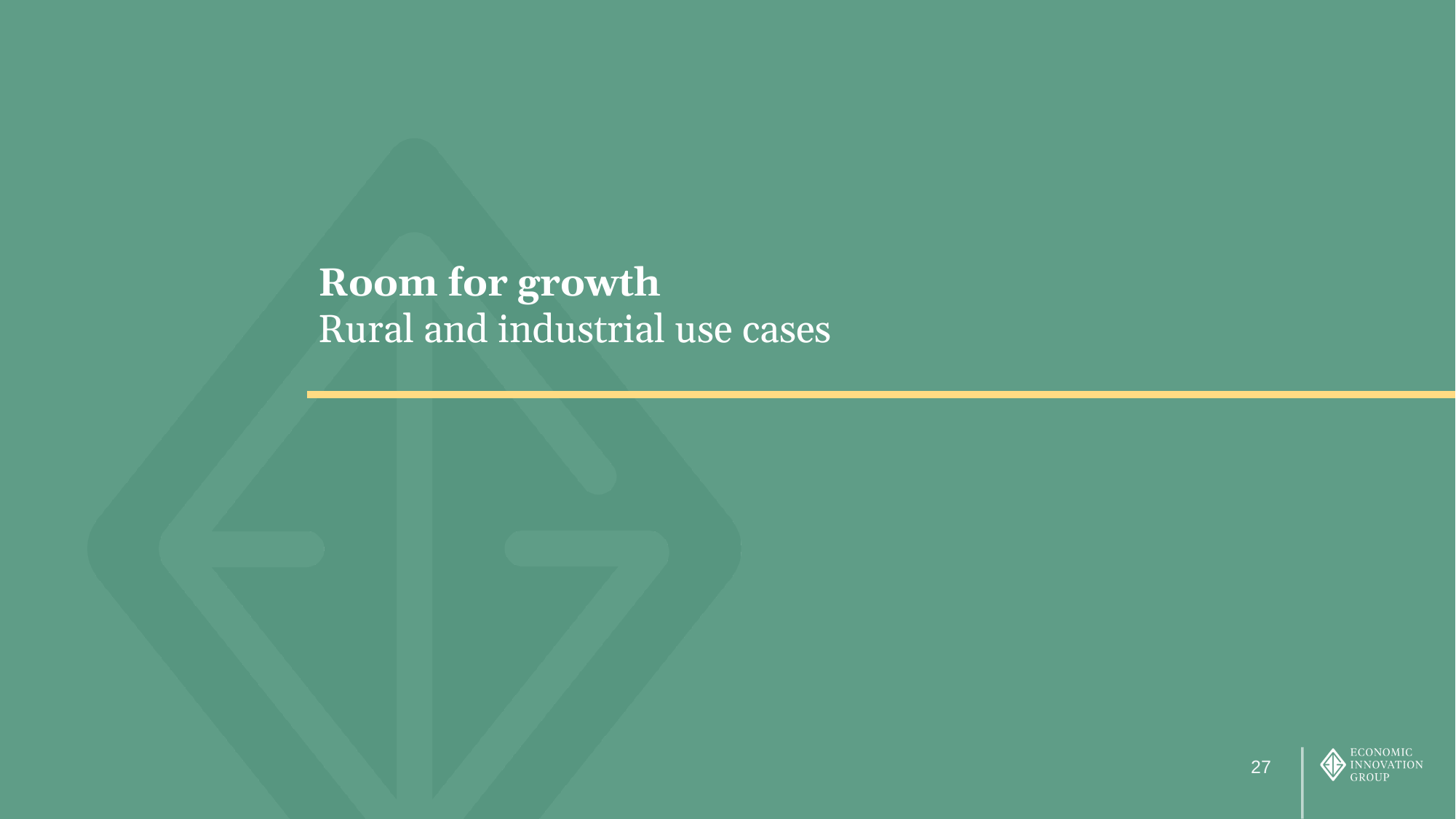

# Room for growth Rural and industrial use cases
27